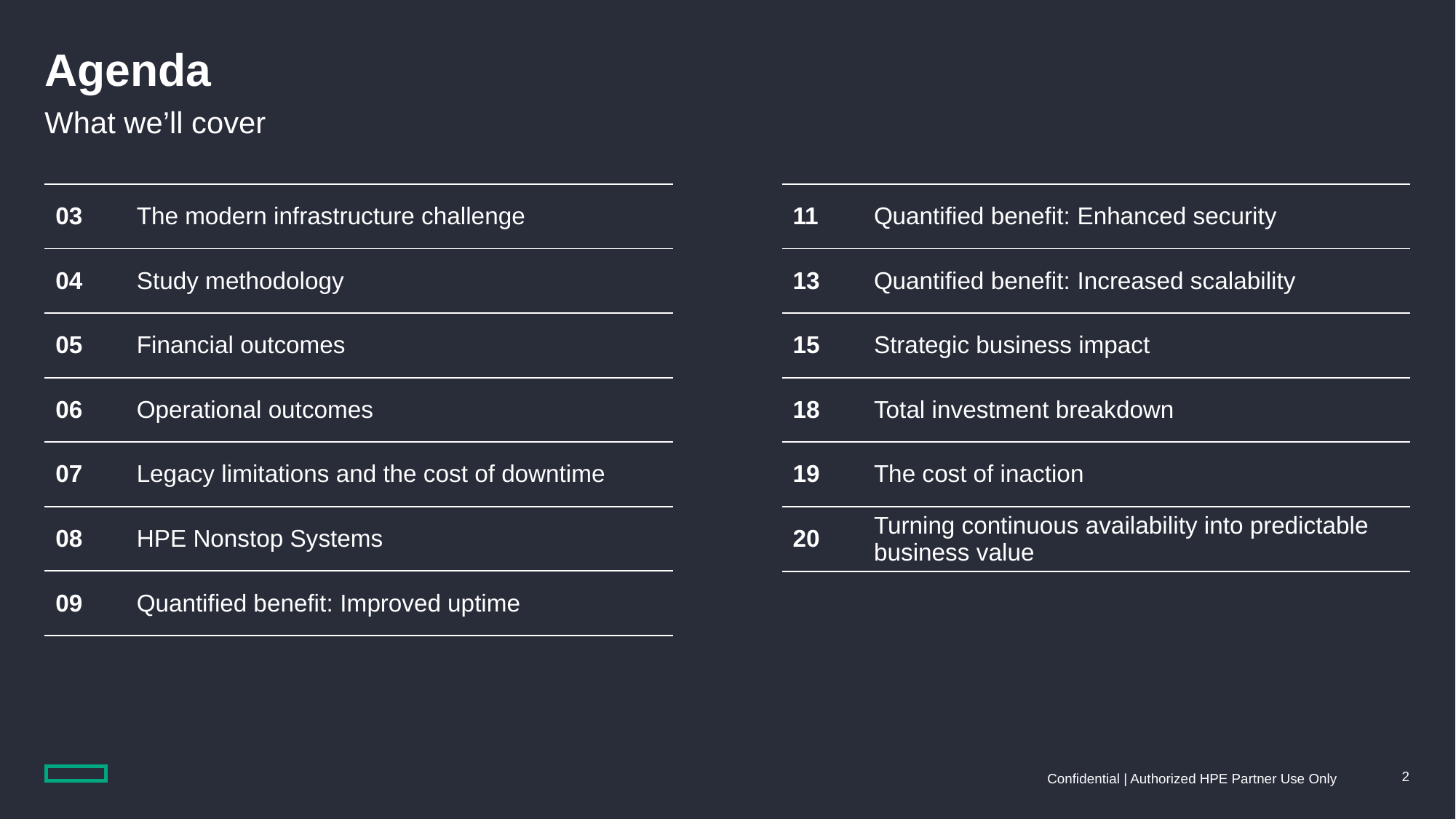

# Agenda
What we’ll cover
| 03 | The modern infrastructure challenge |
| --- | --- |
| 04 | Study methodology |
| 05 | Financial outcomes |
| 06 | Operational outcomes |
| 07 | Legacy limitations and the cost of downtime |
| 08 | HPE Nonstop Systems |
| 09 | Quantified benefit: Improved uptime |
| 11 | Quantified benefit: Enhanced security |
| --- | --- |
| 13 | Quantified benefit: Increased scalability |
| 15 | Strategic business impact |
| 18 | Total investment breakdown |
| 19 | The cost of inaction |
| 20 | Turning continuous availability into predictable business value |
Confidential | Authorized HPE Partner Use Only
2